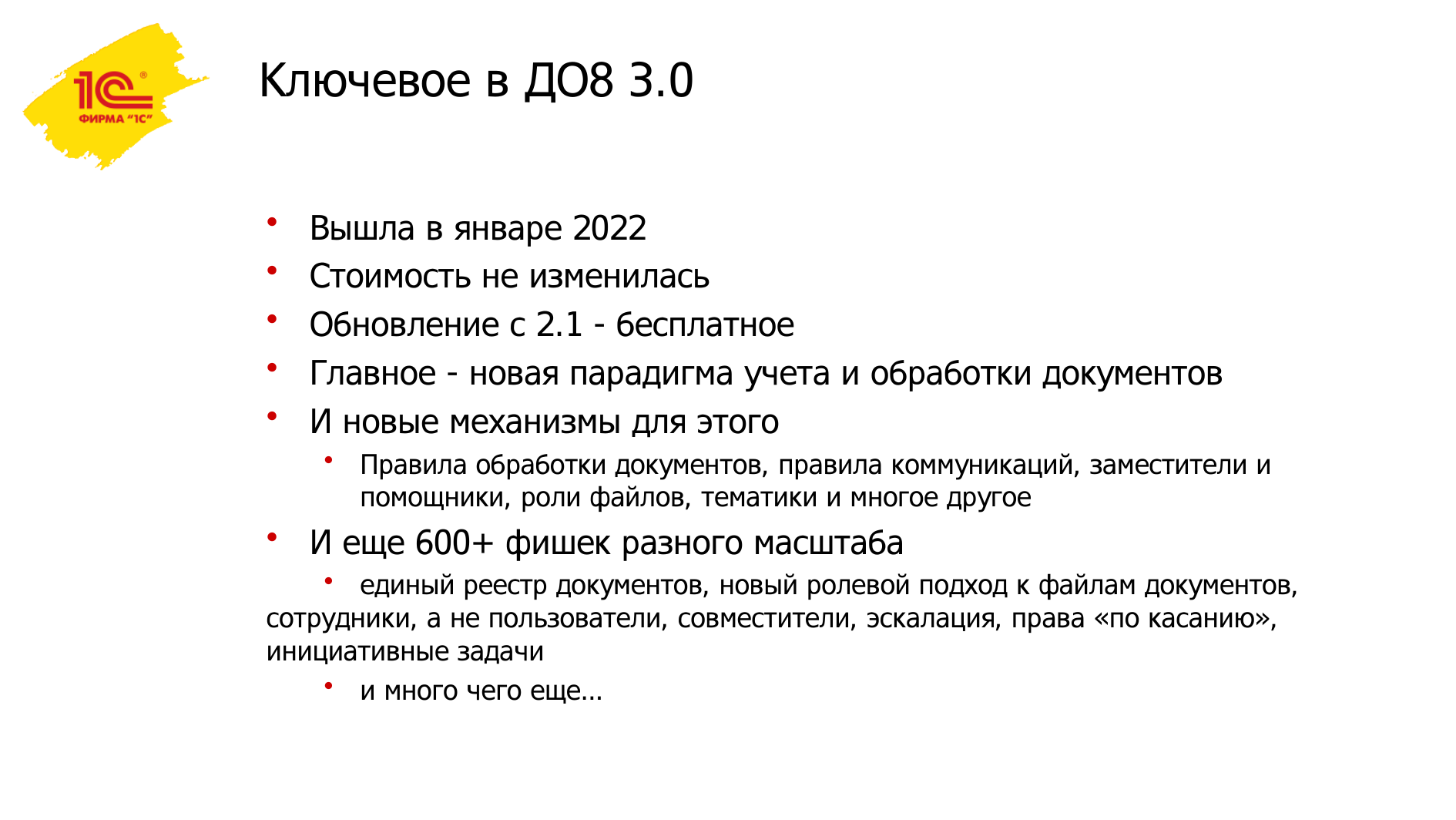

# Ключевое в ДО8 3.0
Вышла в январе 2022
Стоимость не изменилась
Обновление с 2.1 - бесплатное
Главное - новая парадигма учета и обработки документов
И новые механизмы для этого
Правила обработки документов, правила коммуникаций, заместители и  помощники, роли файлов, тематики и многое другое
И еще 600+ фишек разного масштаба
единый реестр документов, новый ролевой подход к файлам документов,
сотрудники, а не пользователи, совместители, эскалация, права «по касанию»,
инициативные задачи
и много чего еще…